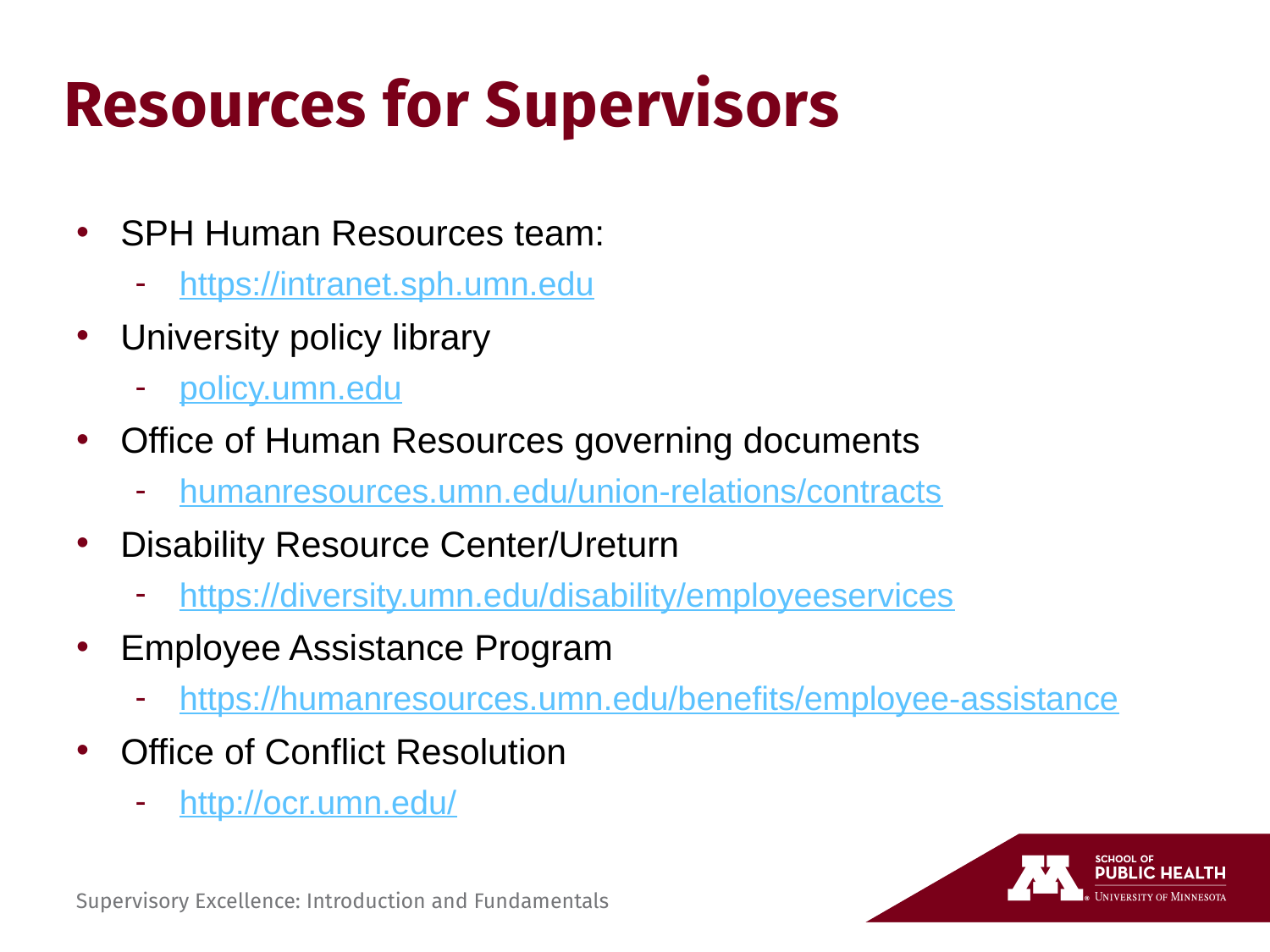

# Resources for Supervisors
SPH Human Resources team:
https://intranet.sph.umn.edu
University policy library
policy.umn.edu
Office of Human Resources governing documents
humanresources.umn.edu/union-relations/contracts
Disability Resource Center/Ureturn
https://diversity.umn.edu/disability/employeeservices
Employee Assistance Program
https://humanresources.umn.edu/benefits/employee-assistance
Office of Conflict Resolution
http://ocr.umn.edu/
Supervisory Excellence: Introduction and Fundamentals